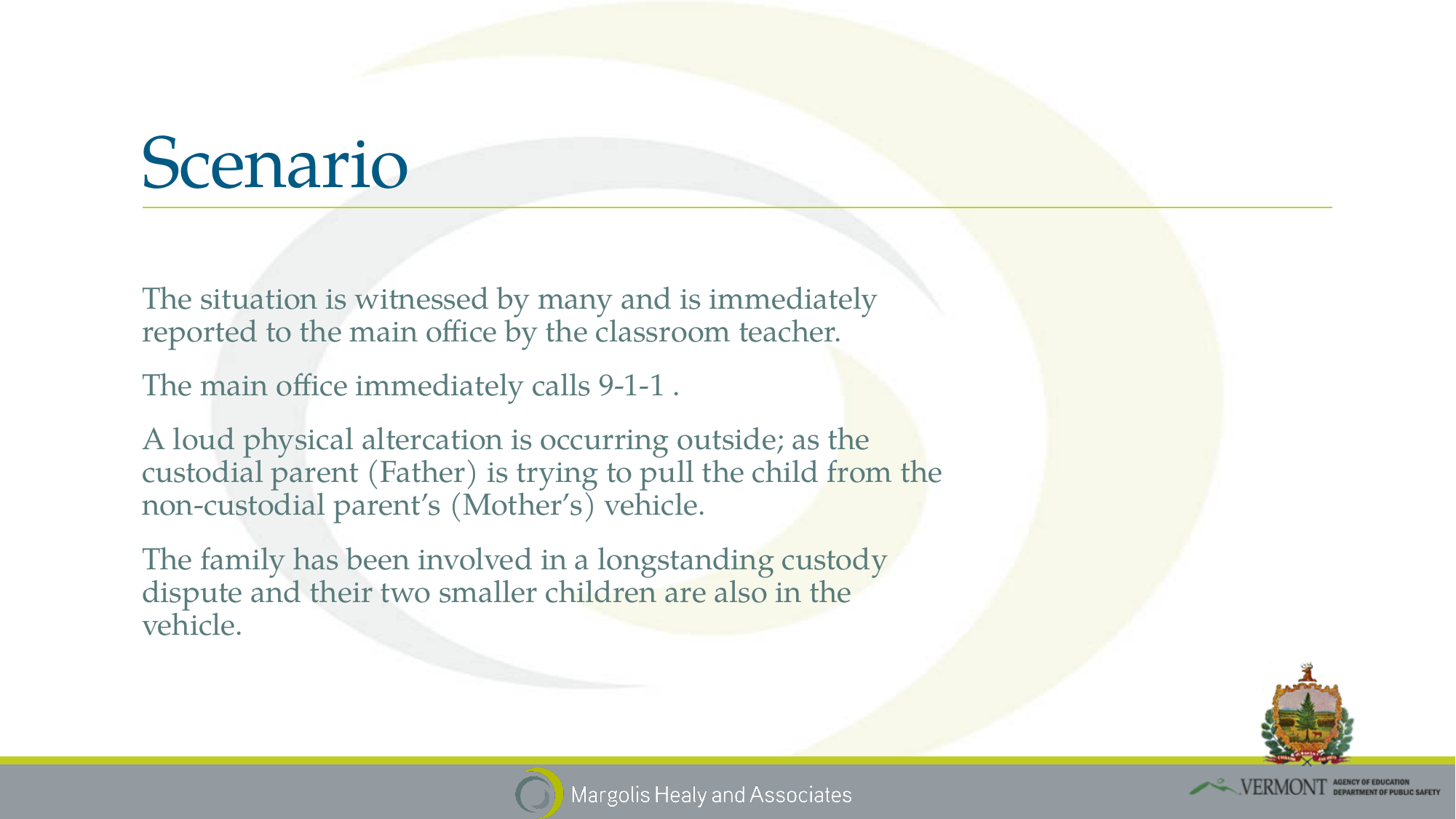

# Scenario
The situation is witnessed by many and is immediately reported to the main office by the classroom teacher.
The main office immediately calls 9-1-1 .
A loud physical altercation is occurring outside; as the custodial parent (Father) is trying to pull the child from the non-custodial parent’s (Mother’s) vehicle.
The family has been involved in a longstanding custody dispute and their two smaller children are also in the vehicle.